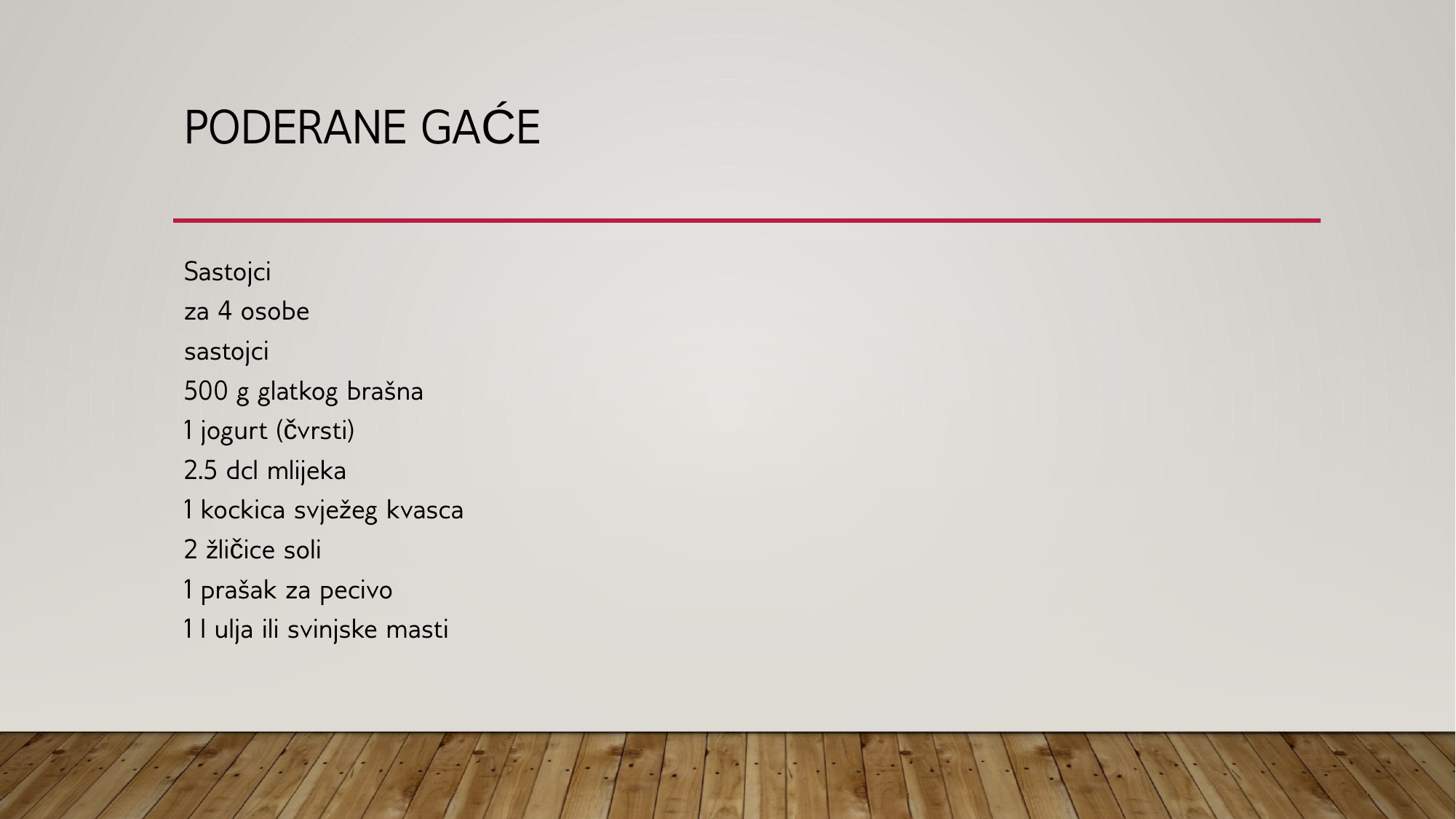

# PODERANE GAĆE
Sastojci
za 4 osobe
sastojci
500 g glatkog brašna
1 jogurt (čvrsti)
2.5 dcl mlijeka
1 kockica svježeg kvasca
2 žličice soli
1 prašak za pecivo
1 l ulja ili svinjske masti